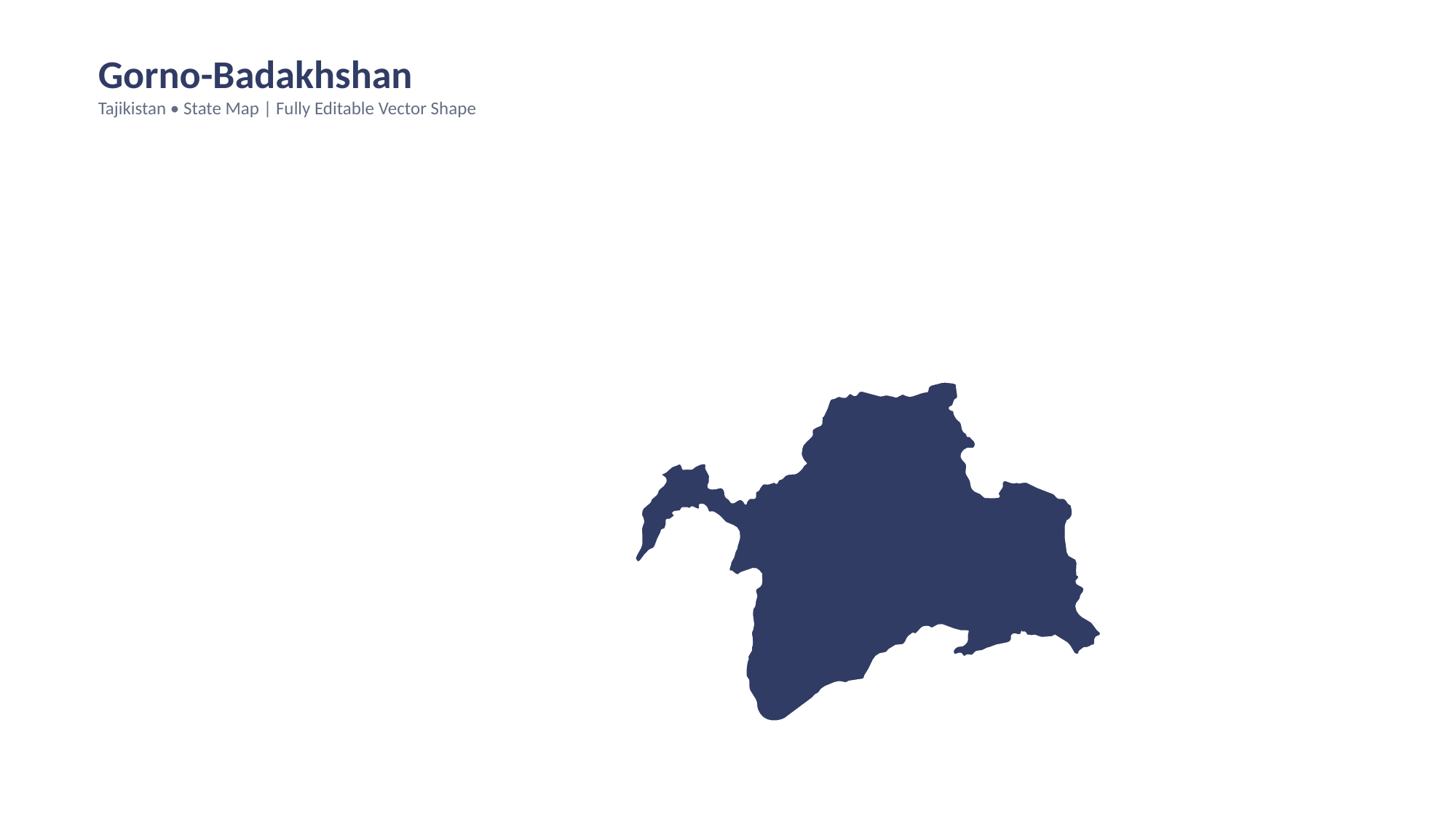

Gorno-Badakhshan
Tajikistan • State Map | Fully Editable Vector Shape